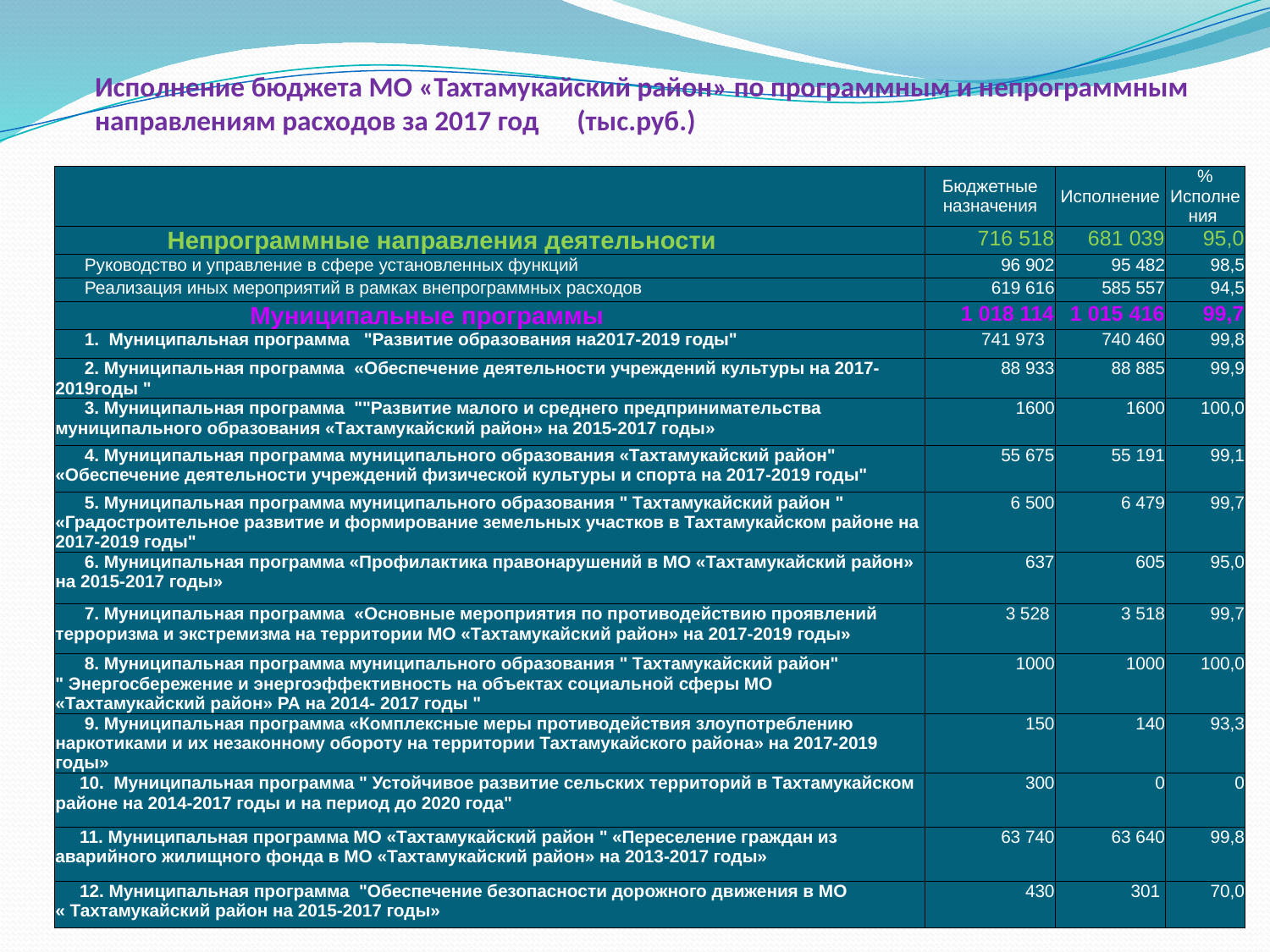

# Исполнение бюджета МО «Тахтамукайский район» по программным и непрограммным направлениям расходов за 2017 год      (тыс.руб.)
|  | Бюджетные назначения | Исполнение | % Исполнения |
| --- | --- | --- | --- |
| Непрограммные направления деятельности | 716 518 | 681 039 | 95,0 |
| Руководство и управление в сфере установленных функций | 96 902 | 95 482 | 98,5 |
| Реализация иных мероприятий в рамках внепрограммных расходов | 619 616 | 585 557 | 94,5 |
| Муниципальные программы | 1 018 114 | 1 015 416 | 99,7 |
| 1. Муниципальная программа "Развитие образования на2017-2019 годы" | 741 973 | 740 460 | 99,8 |
| 2. Муниципальная программа «Обеспечение деятельности учреждений культуры на 2017-2019годы " | 88 933 | 88 885 | 99,9 |
| 3. Муниципальная программа ""Развитие малого и среднего предпринимательства муниципального образования «Тахтамукайский район» на 2015-2017 годы» | 1600 | 1600 | 100,0 |
| 4. Муниципальная программа муниципального образования «Тахтамукайский район" «Обеспечение деятельности учреждений физической культуры и спорта на 2017-2019 годы" | 55 675 | 55 191 | 99,1 |
| 5. Муниципальная программа муниципального образования " Тахтамукайский район " «Градостроительное развитие и формирование земельных участков в Тахтамукайском районе на 2017-2019 годы" | 6 500 | 6 479 | 99,7 |
| 6. Муниципальная программа «Профилактика правонарушений в МО «Тахтамукайский район» на 2015-2017 годы» | 637 | 605 | 95,0 |
| 7. Муниципальная программа «Основные мероприятия по противодействию проявлений терроризма и экстремизма на территории МО «Тахтамукайский район» на 2017-2019 годы» | 3 528 | 3 518 | 99,7 |
| 8. Муниципальная программа муниципального образования " Тахтамукайский район" " Энергосбережение и энергоэффективность на объектах социальной сферы МО «Тахтамукайский район» РА на 2014- 2017 годы " | 1000 | 1000 | 100,0 |
| 9. Муниципальная программа «Комплексные меры противодействия злоупотреблению наркотиками и их незаконному обороту на территории Тахтамукайского района» на 2017-2019 годы» | 150 | 140 | 93,3 |
| 10. Муниципальная программа " Устойчивое развитие сельских территорий в Тахтамукайском районе на 2014-2017 годы и на период до 2020 года" | 300 | 0 | 0 |
| 11. Муниципальная программа МО «Тахтамукайский район " «Переселение граждан из аварийного жилищного фонда в МО «Тахтамукайский район» на 2013-2017 годы» | 63 740 | 63 640 | 99,8 |
| 12. Муниципальная программа "Обеспечение безопасности дорожного движения в МО « Тахтамукайский район на 2015-2017 годы» | 430 | 301 | 70,0 |